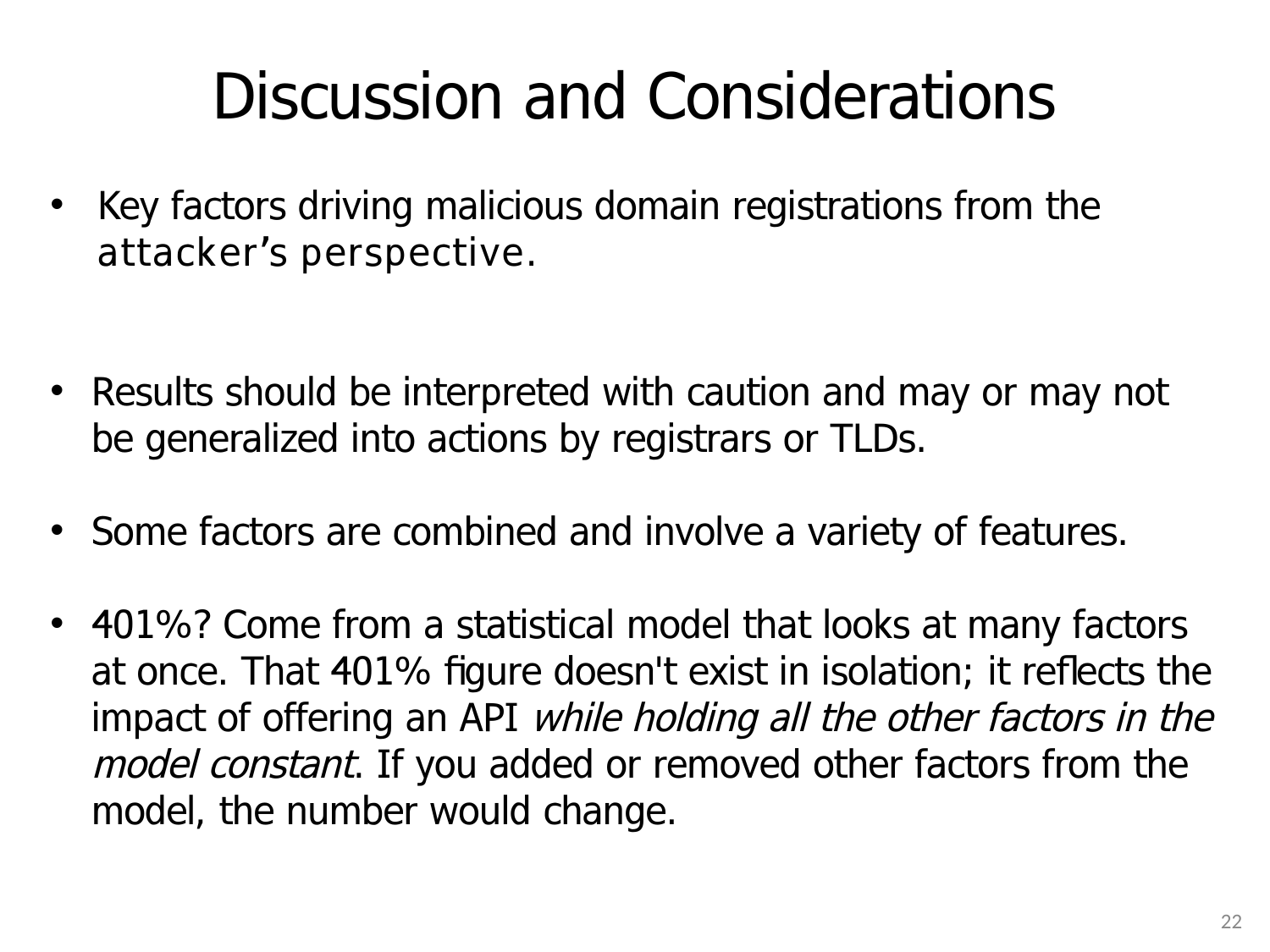

# Discussion and Considerations

Key factors driving malicious domain registrations from the attacker’s perspective.

Results should be interpreted with caution and may or may not be generalized into actions by registrars or TLDs.

Some factors are combined and involve a variety of features.

401%? Come from a statistical model that looks at many factors at once. That 401% figure doesn't exist in isolation; it reflects the impact of offering an API while holding all the other factors in the model constant. If you added or removed other factors from the model, the number would change.

22